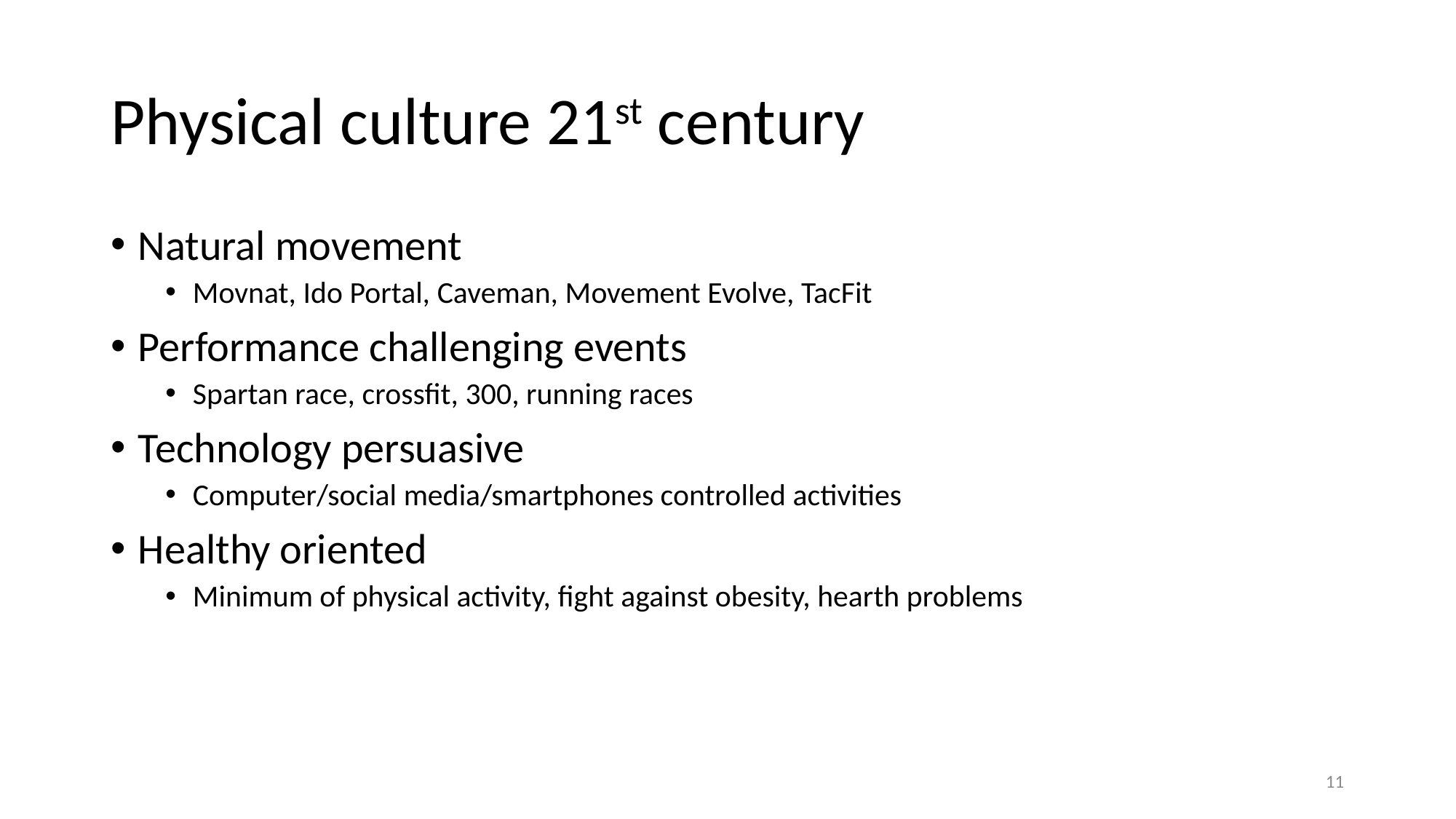

# Physical culture 21st century
Natural movement
Movnat, Ido Portal, Caveman, Movement Evolve, TacFit
Performance challenging events
Spartan race, crossfit, 300, running races
Technology persuasive
Computer/social media/smartphones controlled activities
Healthy oriented
Minimum of physical activity, fight against obesity, hearth problems
11